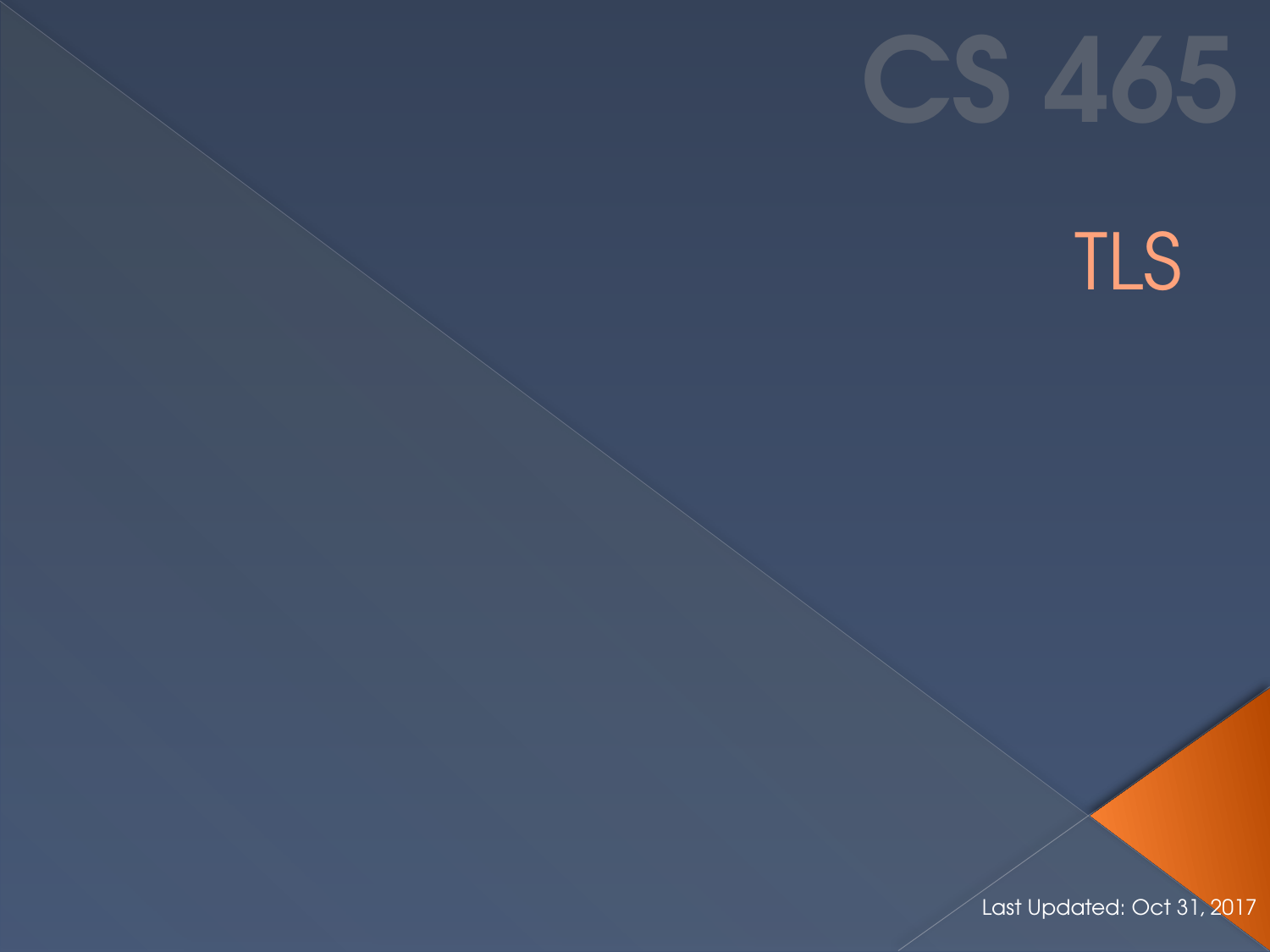

CS 465
# TLS

Last Updated: Oct 31, 2017